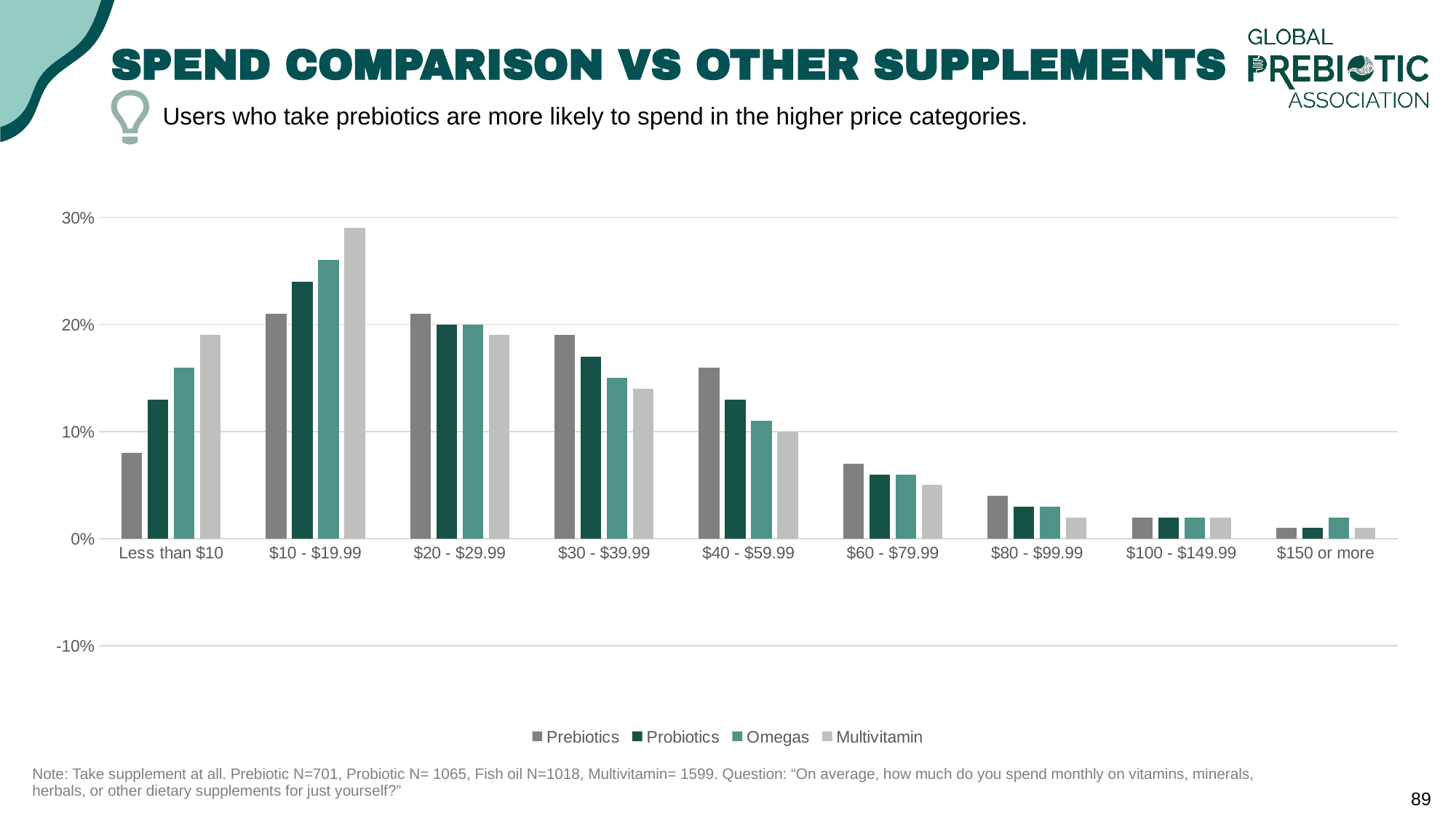

# Spend Comparison vs other Supplements

Users who take prebiotics are more likely to spend in the higher price categories.

### Chart

| Category | Prebiotics | Probiotics | Omegas | Multivitamin |
|---|---|---|---|---|
| Less than $10 | 0.08 | 0.13 | 0.16 | 0.19 |
| $10 - $19.99 | 0.21 | 0.24 | 0.26 | 0.29 |
| $20 - $29.99 | 0.21 | 0.2 | 0.2 | 0.19 |
| $30 - $39.99 | 0.19 | 0.17 | 0.15 | 0.14 |
| $40 - $59.99 | 0.16 | 0.13 | 0.11 | 0.1 |
| $60 - $79.99 | 0.07 | 0.06 | 0.06 | 0.05 |
| $80 - $99.99 | 0.04 | 0.03 | 0.03 | 0.02 |
| $100 - $149.99 | 0.02 | 0.02 | 0.02 | 0.02 |
| $150 or more | 0.01 | 0.01 | 0.02 | 0.01 |
| Note: Take supplement at all. Prebiotic N=701, Probiotic N= 1065, Fish oil N=1018, Multivitamin= 1599. Question: “On average, how much do you spend monthly on vitamins, minerals, herbals, or other dietary supplements for just yourself?” |
| --- |